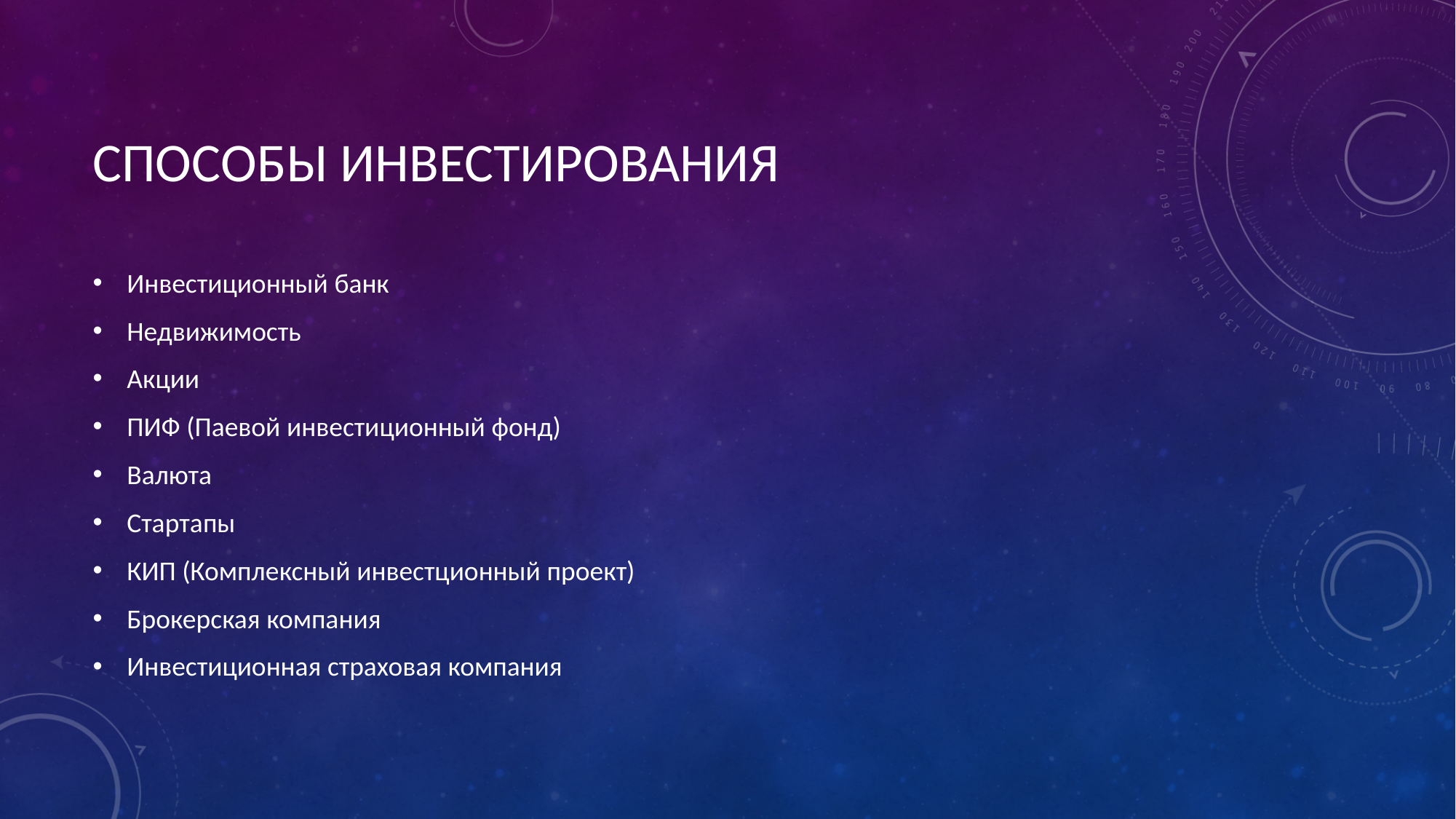

# СПОСОБЫ ИНВЕСТИРОВАНИЯ
Инвестиционный банк
Недвижимость
Акции
ПИФ (Паевой инвестиционный фонд)
Валюта
Стартапы
КИП (Комплексный инвестционный проект)
Брокерская компания
Инвестиционная страховая компания